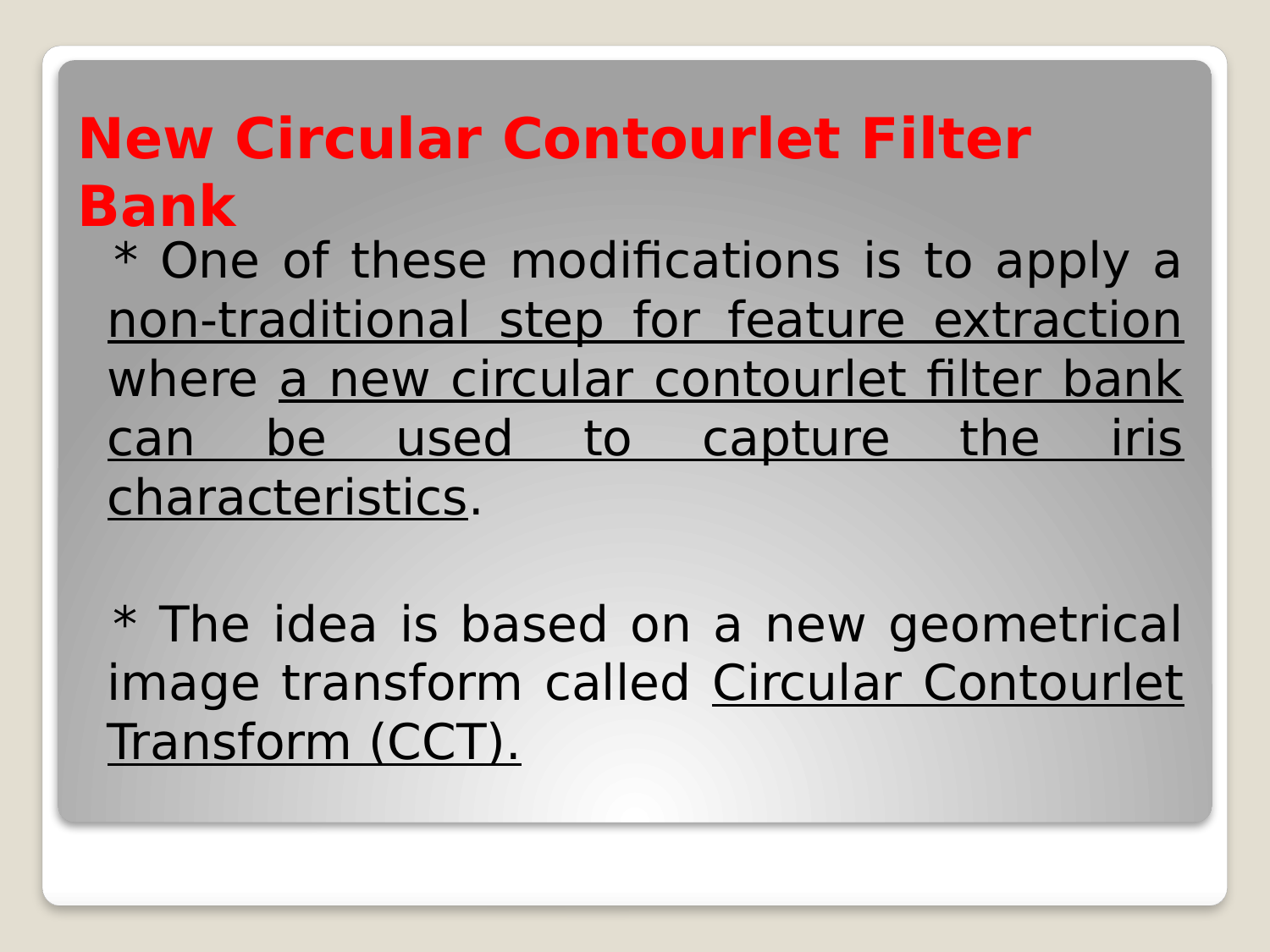

New Circular Contourlet Filter Bank
  * One of these modifications is to apply a non-traditional step for feature extraction where a new circular contourlet filter bank can be used to capture the iris characteristics.

  * The idea is based on a new geometrical image transform called Circular Contourlet Transform (CCT).